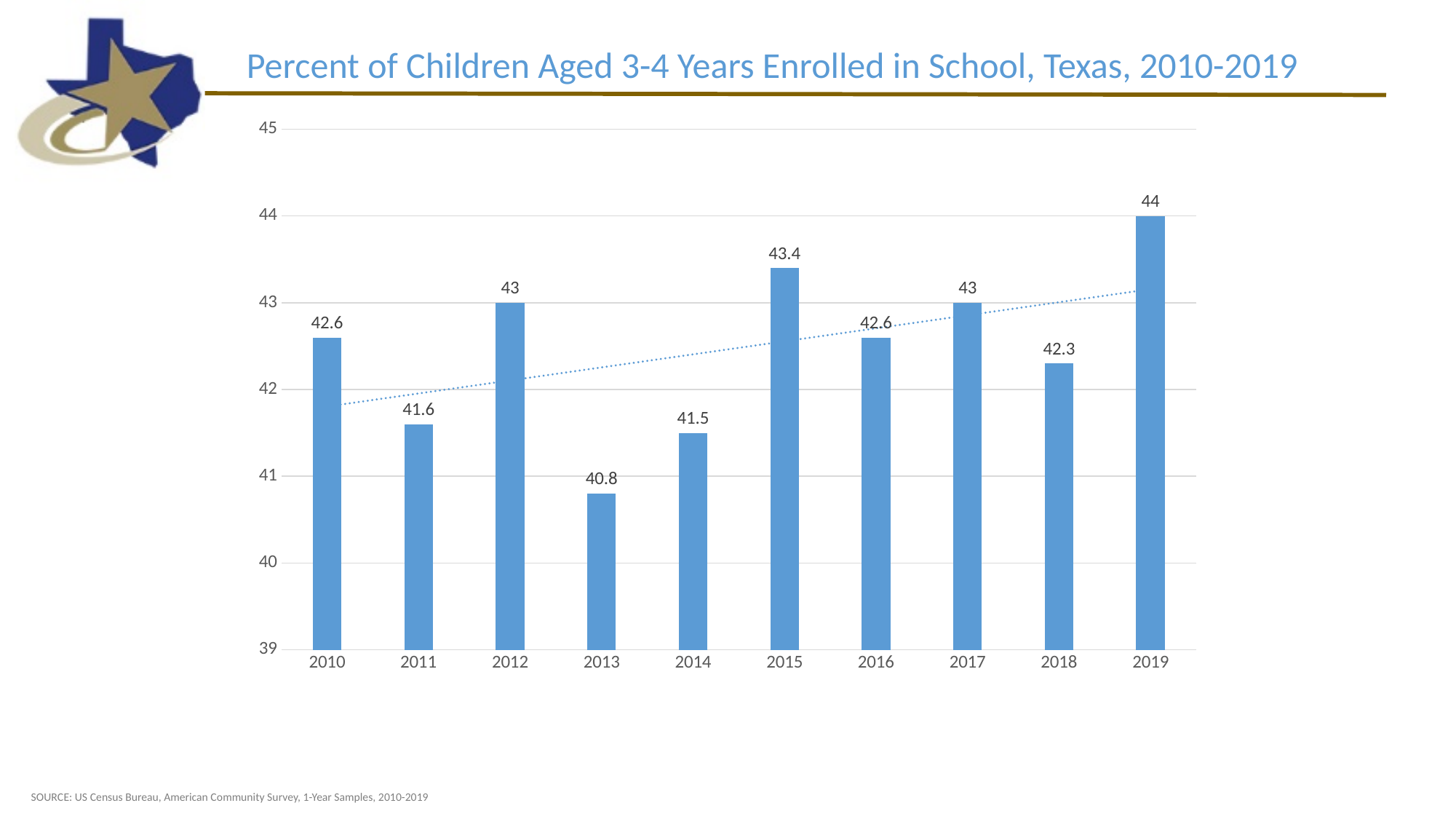

Percent of Children Aged 3-4 Years Enrolled in School, Texas, 2010-2019

### Chart

| Category | Percent 3-4 year old children enrolled in school |
|---|---|
| 2010 | 42.6 |
| 2011 | 41.6 |
| 2012 | 43.0 |
| 2013 | 40.8 |
| 2014 | 41.5 |
| 2015 | 43.4 |
| 2016 | 42.6 |
| 2017 | 43.0 |
| 2018 | 42.3 |
| 2019 | 44.0 |
SOURCE: US Census Bureau, American Community Survey, 1-Year Samples, 2010-2019